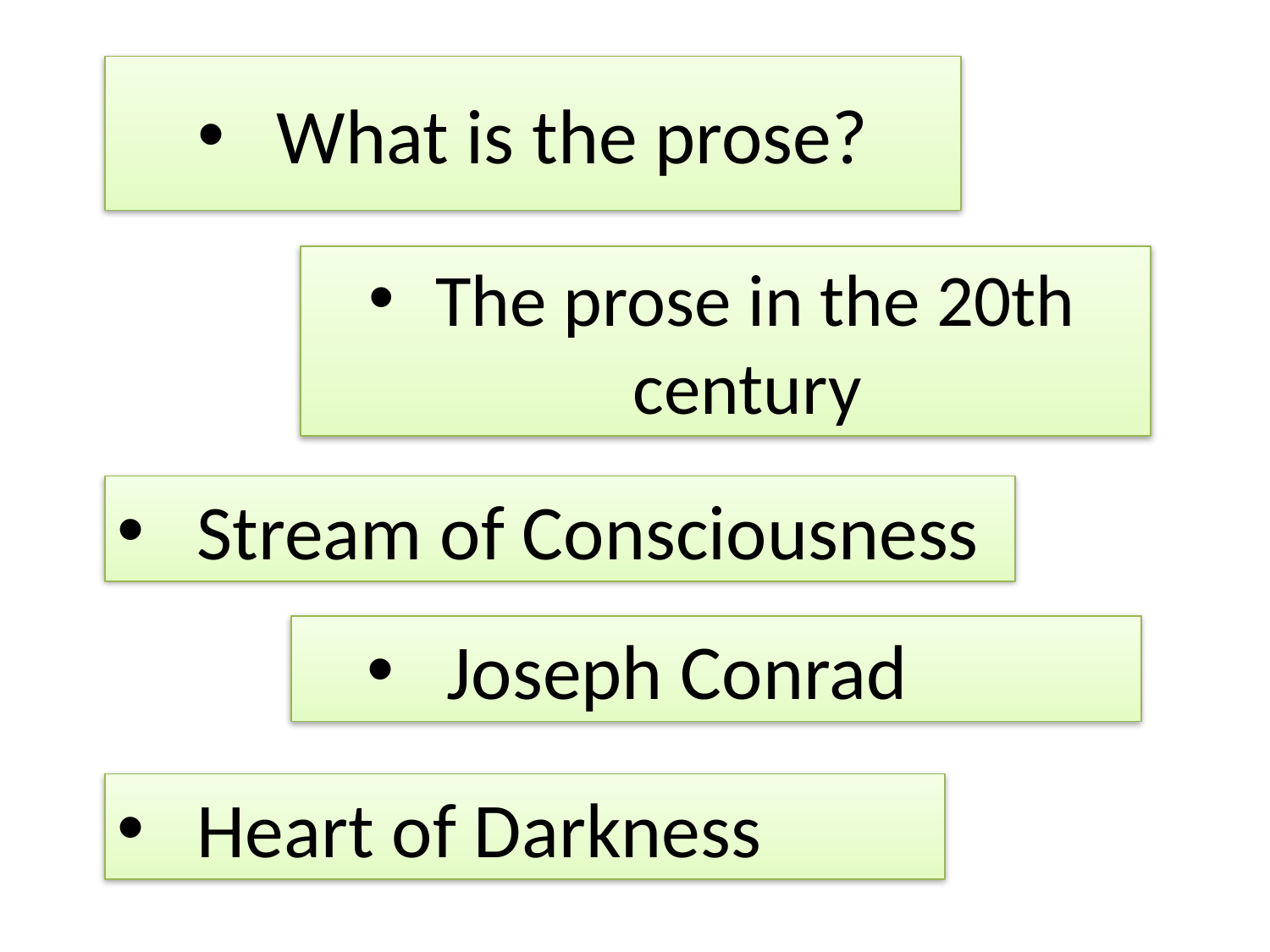

# What is the prose?
The prose in the 20th century
Stream of Consciousness
Joseph Conrad
Heart of Darkness